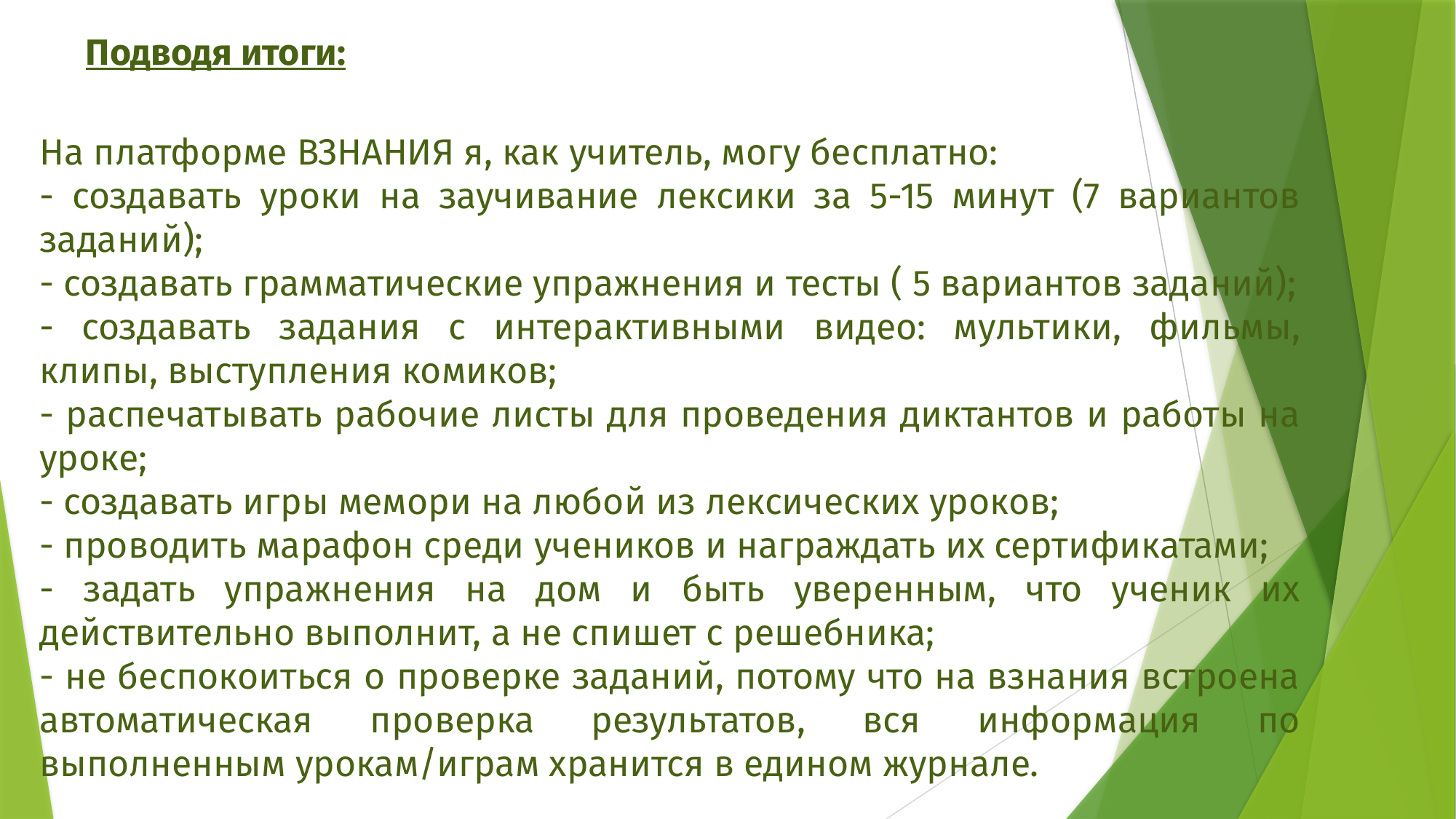

Подводя итоги:
На платформе ВЗНАНИЯ я, как учитель, могу бесплатно:
- создавать уроки на заучивание лексики за 5-15 минут (7 вариантов заданий);
- создавать грамматические упражнения и тесты ( 5 вариантов заданий);
- создавать задания с интерактивными видео: мультики, фильмы, клипы, выступления комиков;
- распечатывать рабочие листы для проведения диктантов и работы на уроке;
- создавать игры мемори на любой из лексических уроков;
- проводить марафон среди учеников и награждать их сертификатами;
- задать упражнения на дом и быть уверенным, что ученик их действительно выполнит, а не спишет с решебника;
- не беспокоиться о проверке заданий, потому что на взнания встроена автоматическая проверка результатов, вся информация по выполненным урокам/играм хранится в едином журнале.